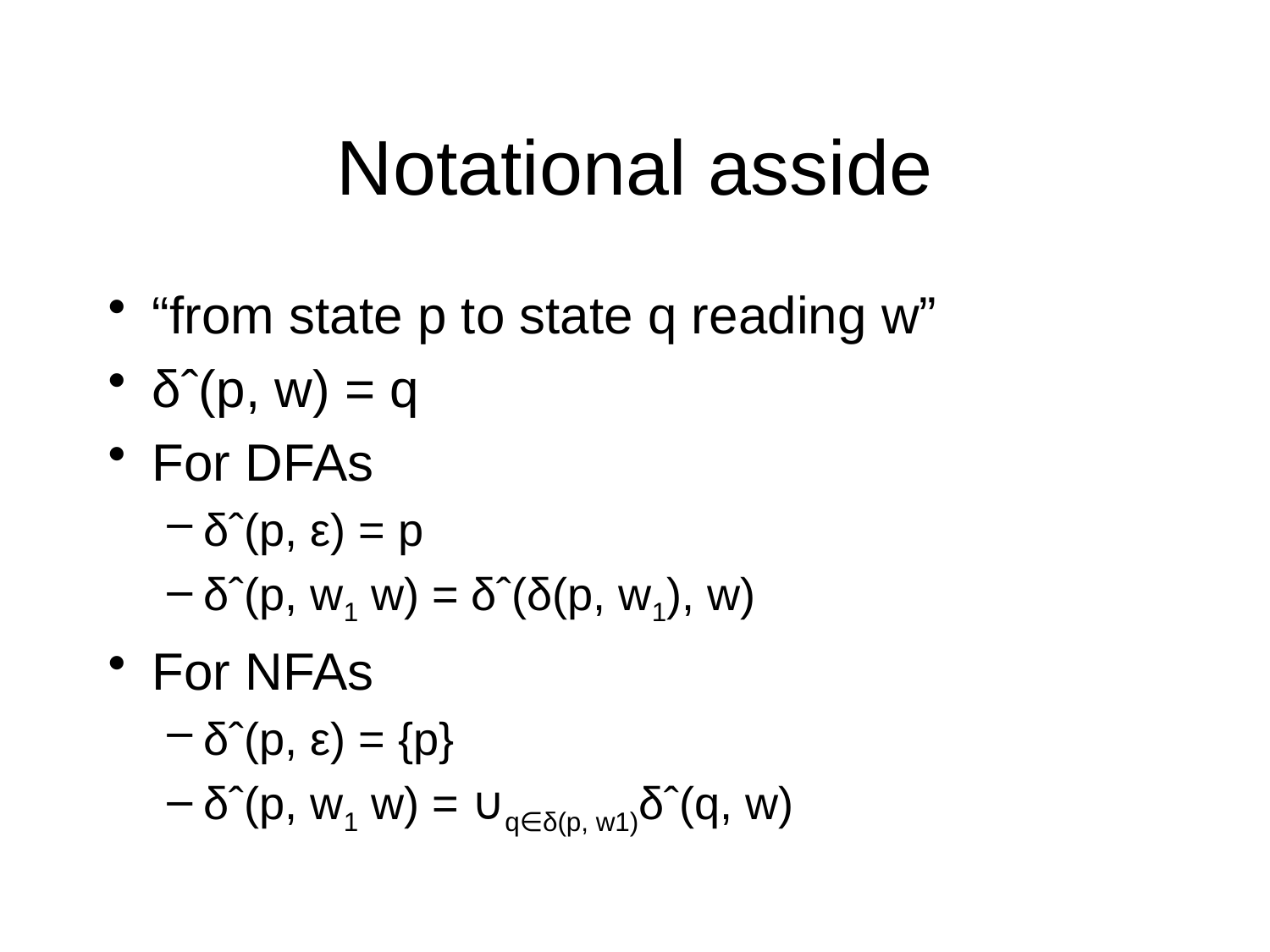

# Notational asside
“from state p to state q reading w”
δˆ(p, w) = q
For DFAs
δˆ(p, ε) = p
δˆ(p, w1 w) = δˆ(δ(p, w1), w)
For NFAs
δˆ(p, ε) = {p}
δˆ(p, w1 w) = ∪q∈δ(p, w1)δˆ(q, w)